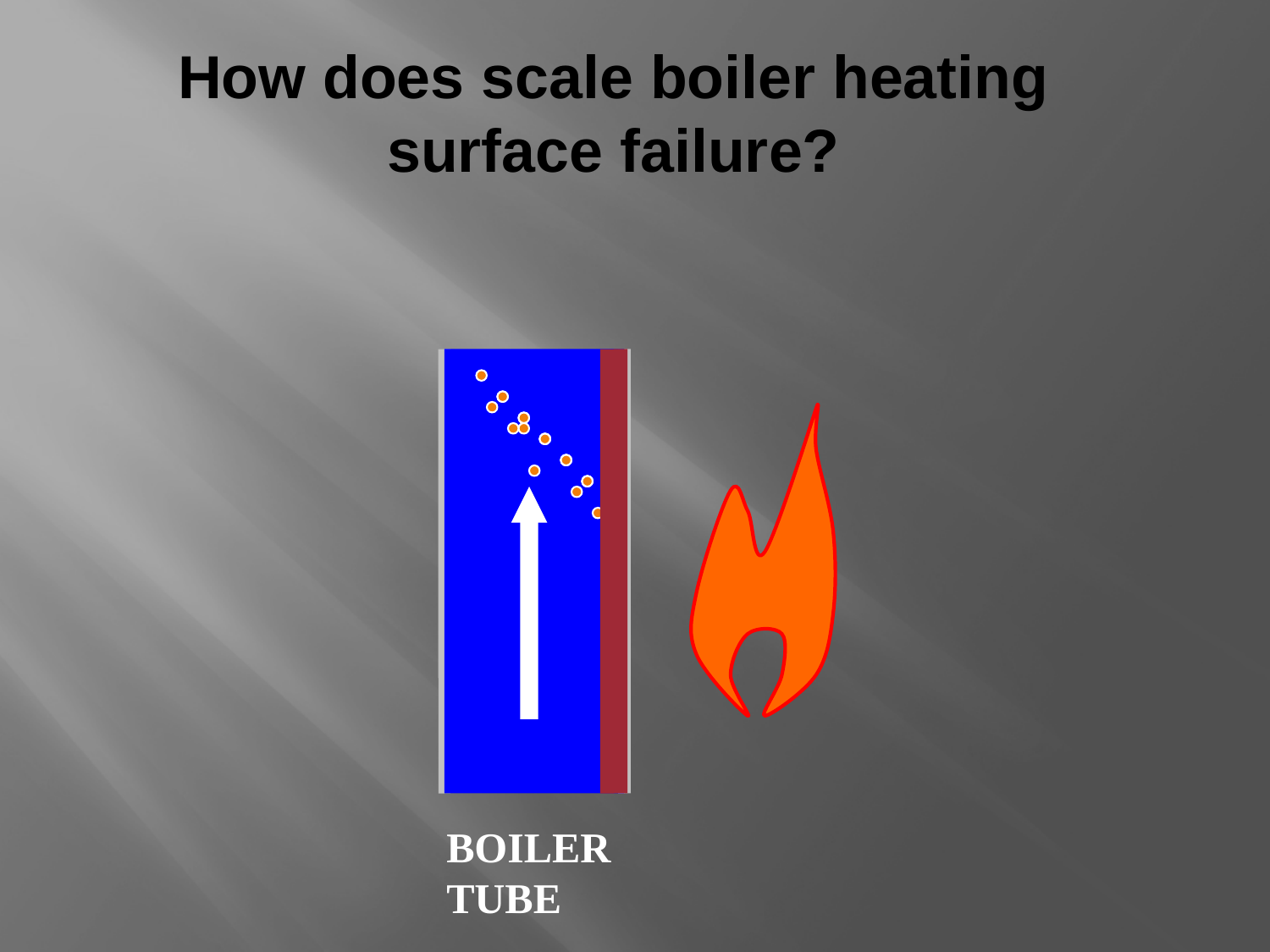

# How does scale boiler heating surface failure?

BOILER TUBE